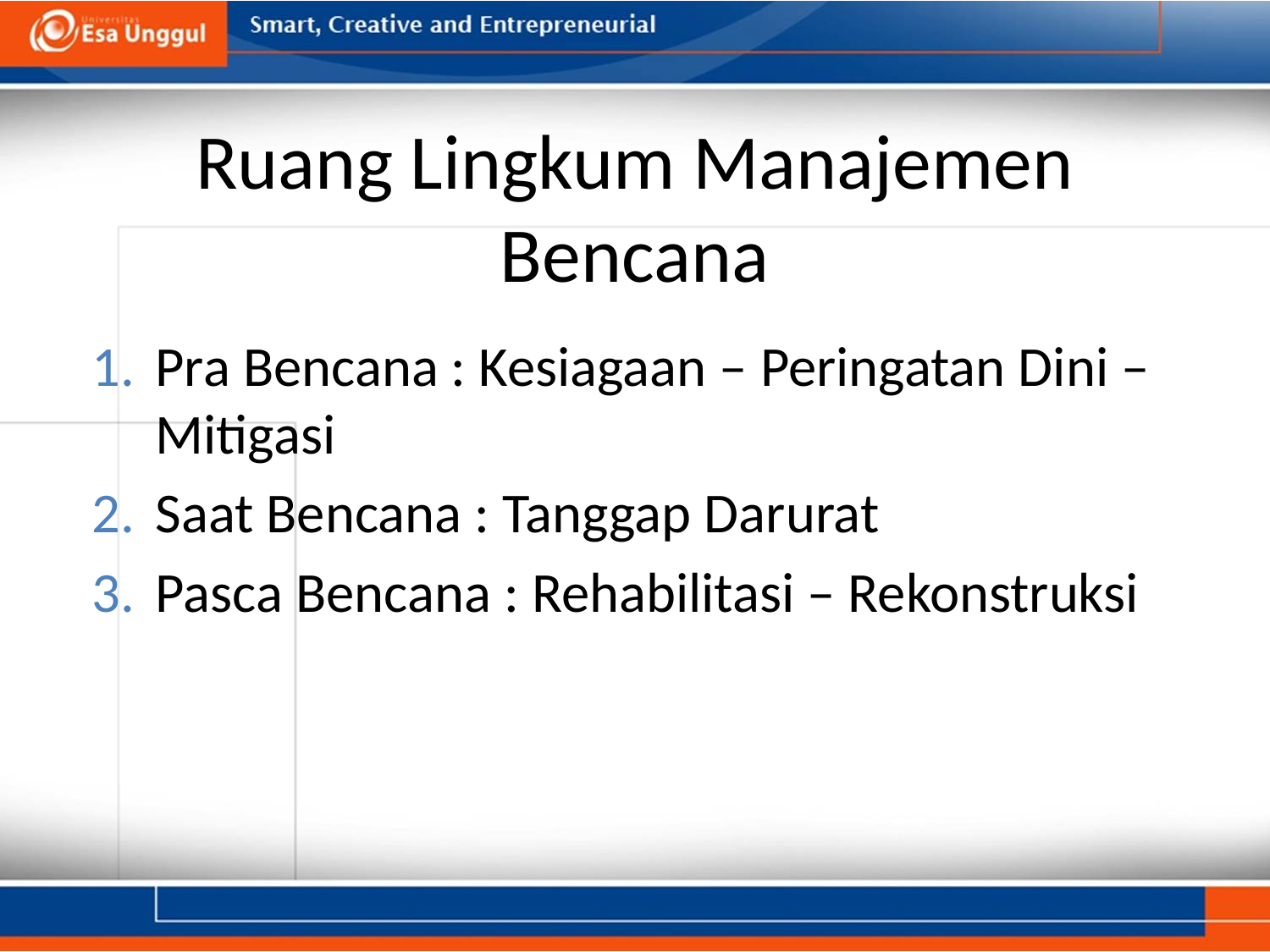

# Ruang Lingkum Manajemen Bencana
Pra Bencana : Kesiagaan – Peringatan Dini – Mitigasi
Saat Bencana : Tanggap Darurat
Pasca Bencana : Rehabilitasi – Rekonstruksi